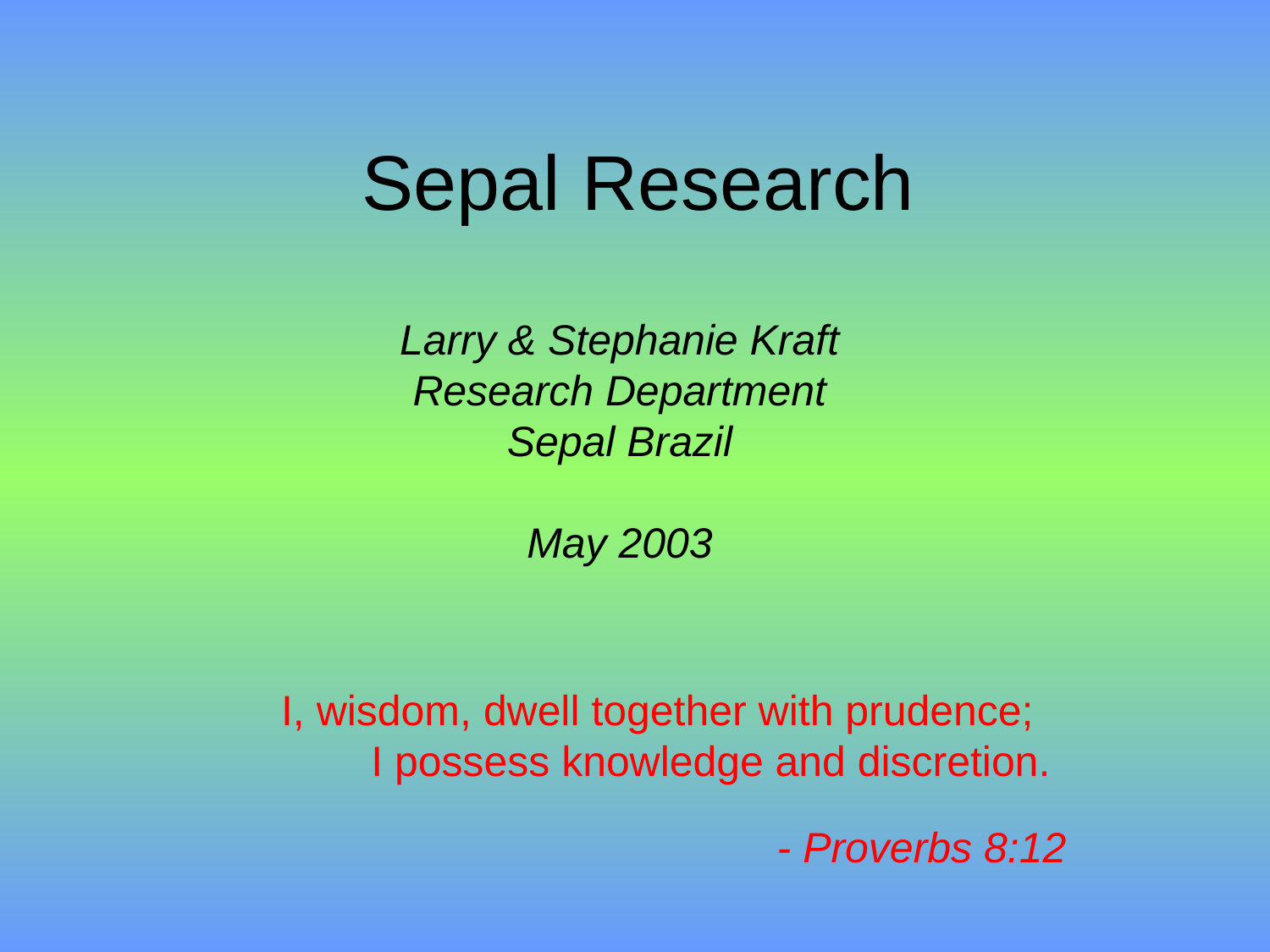

Sepal Research
Larry & Stephanie Kraft
Research Department
Sepal Brazil

May 2003
I, wisdom, dwell together with prudence;
        I possess knowledge and discretion.
- Proverbs 8:12